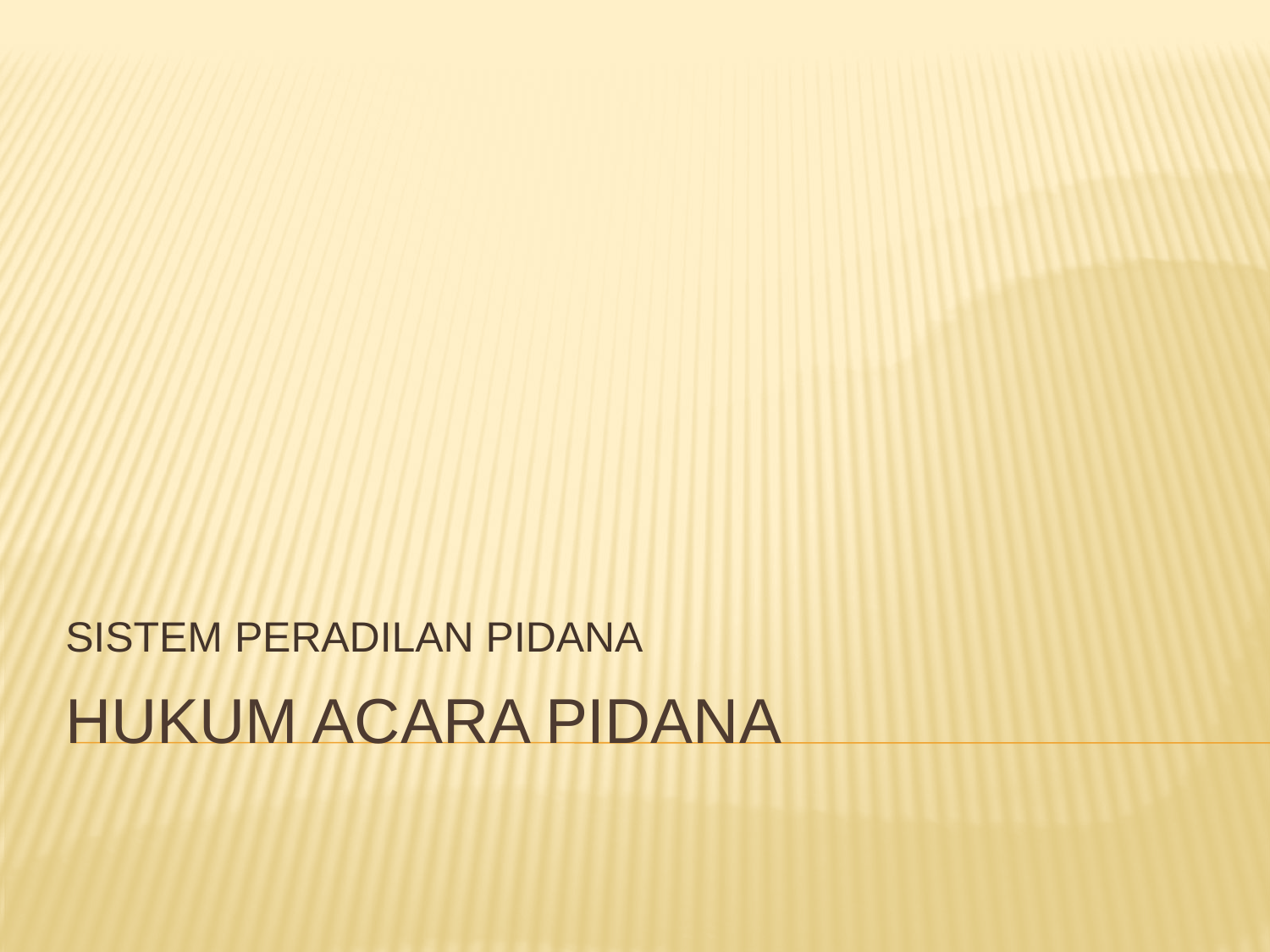

SISTEM PERADILAN PIDANA
# Hukum acara pidana